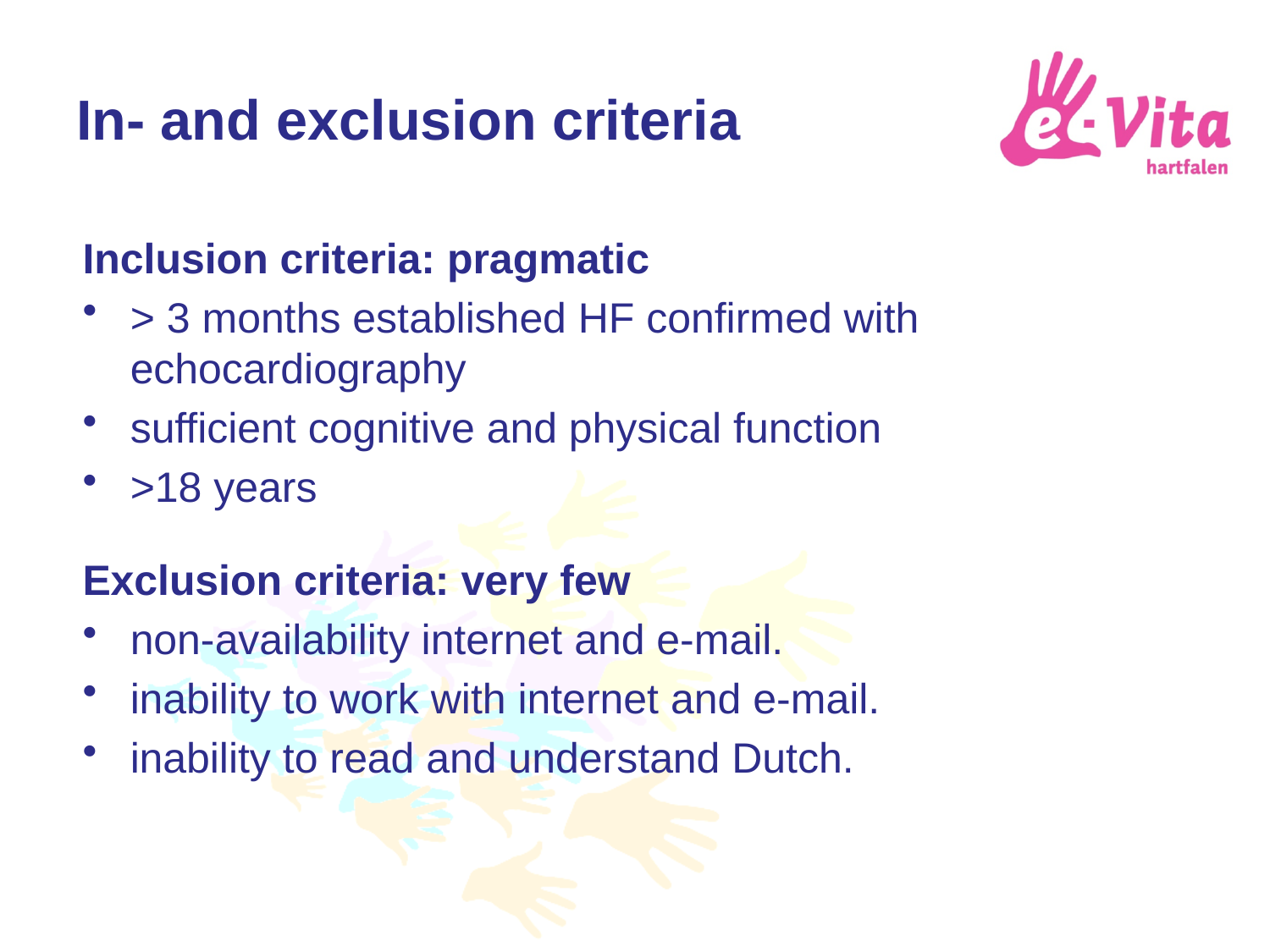

# In- and exclusion criteria
Inclusion criteria: pragmatic
> 3 months established HF confirmed with echocardiography
sufficient cognitive and physical function
>18 years
Exclusion criteria: very few
non-availability internet and e-mail.
inability to work with internet and e-mail.
inability to read and understand Dutch.